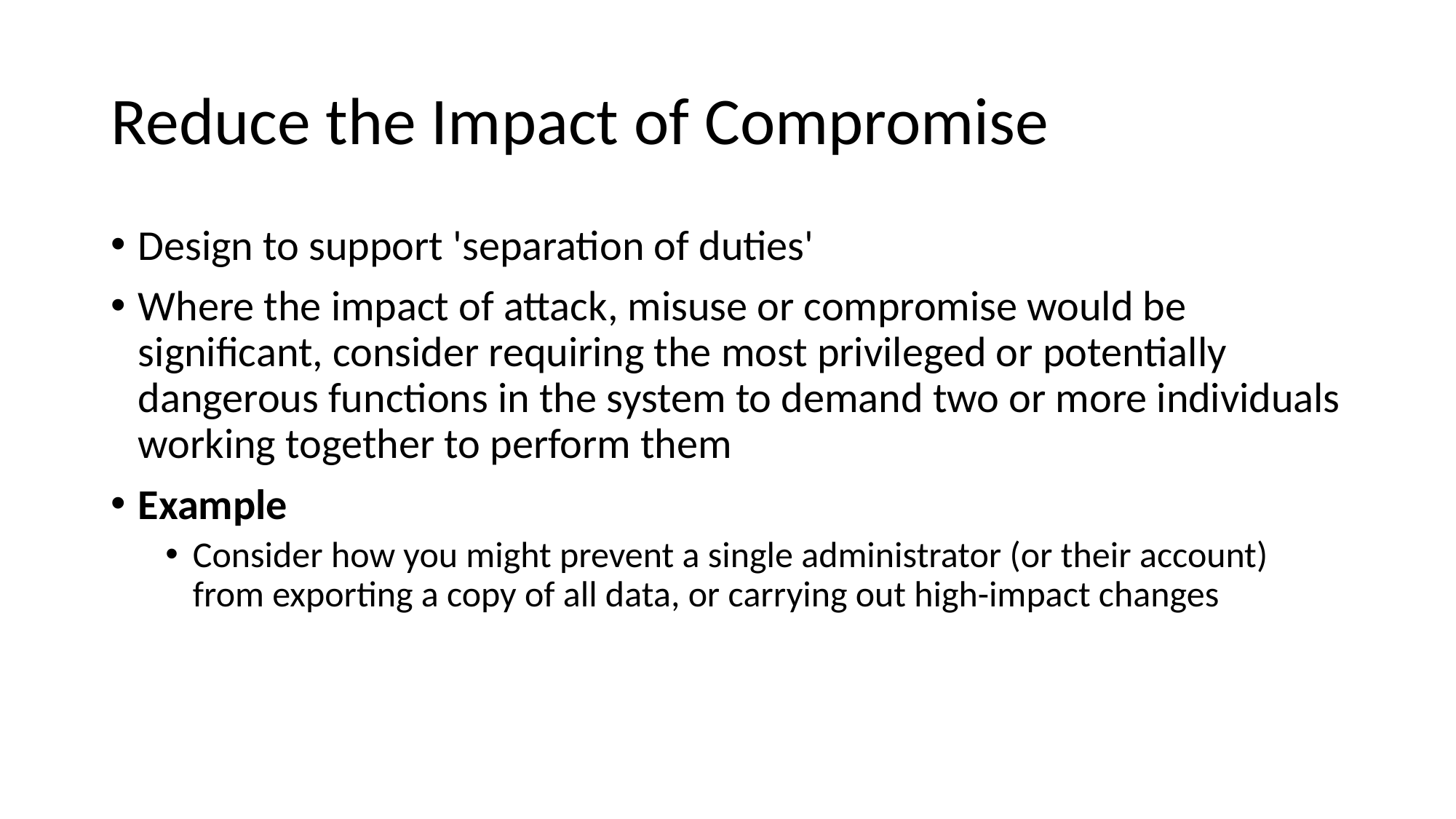

# Reduce the Impact of Compromise
Design to support 'separation of duties'
Where the impact of attack, misuse or compromise would be significant, consider requiring the most privileged or potentially dangerous functions in the system to demand two or more individuals working together to perform them
Example
Consider how you might prevent a single administrator (or their account) from exporting a copy of all data, or carrying out high-impact changes